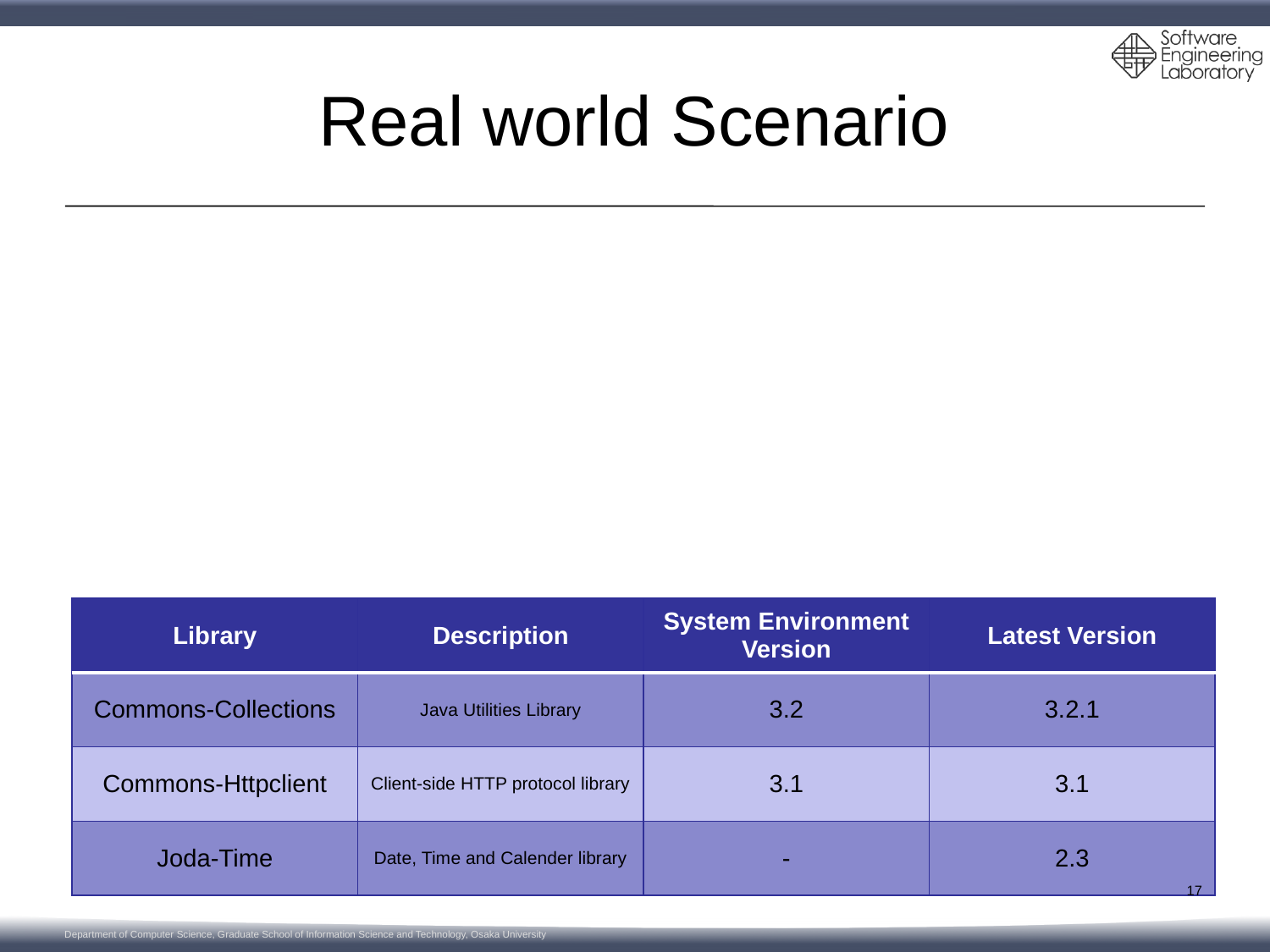

# Real world Scenario
| Library | Description | System Environment Version | Latest Version |
| --- | --- | --- | --- |
| Commons-Collections | Java Utilities Library | 3.2 | 3.2.1 |
| Commons-Httpclient | Client-side HTTP protocol library | 3.1 | 3.1 |
| Joda-Time | Date, Time and Calender library | - | 2.3 |
17